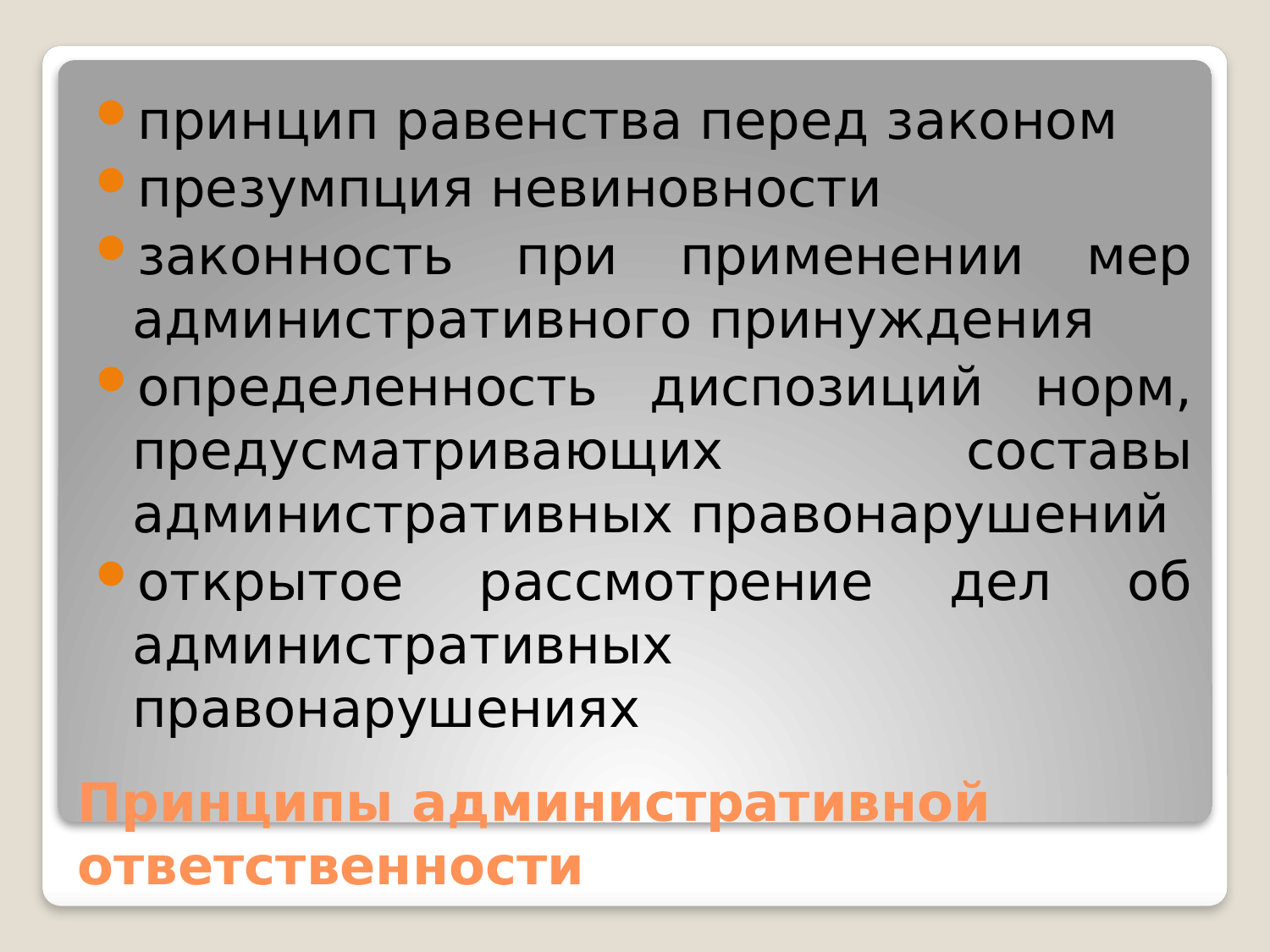

принцип равенства перед законом
презумпция невиновности
законность при применении мер административного принуждения
определенность диспозиций норм, предусматривающих составы административных правонарушений
открытое рассмотрение дел об административных правонарушениях

# Принципы административной ответственности